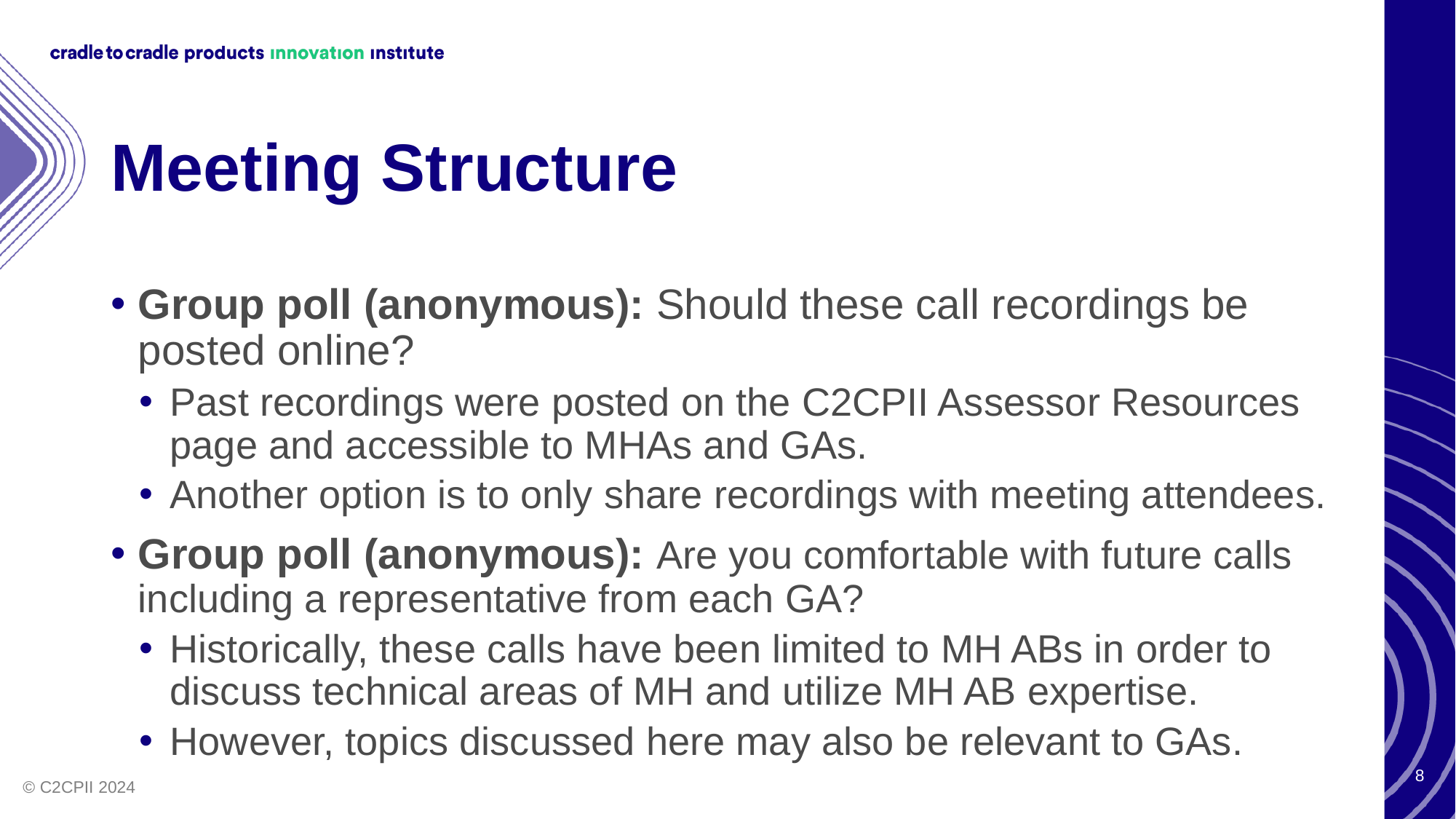

# Meeting Structure
Group poll (anonymous): Should these call recordings be posted online?
Past recordings were posted on the C2CPII Assessor Resources page and accessible to MHAs and GAs.
Another option is to only share recordings with meeting attendees.
Group poll (anonymous): Are you comfortable with future calls including a representative from each GA?
Historically, these calls have been limited to MH ABs in order to discuss technical areas of MH and utilize MH AB expertise.
However, topics discussed here may also be relevant to GAs.
8